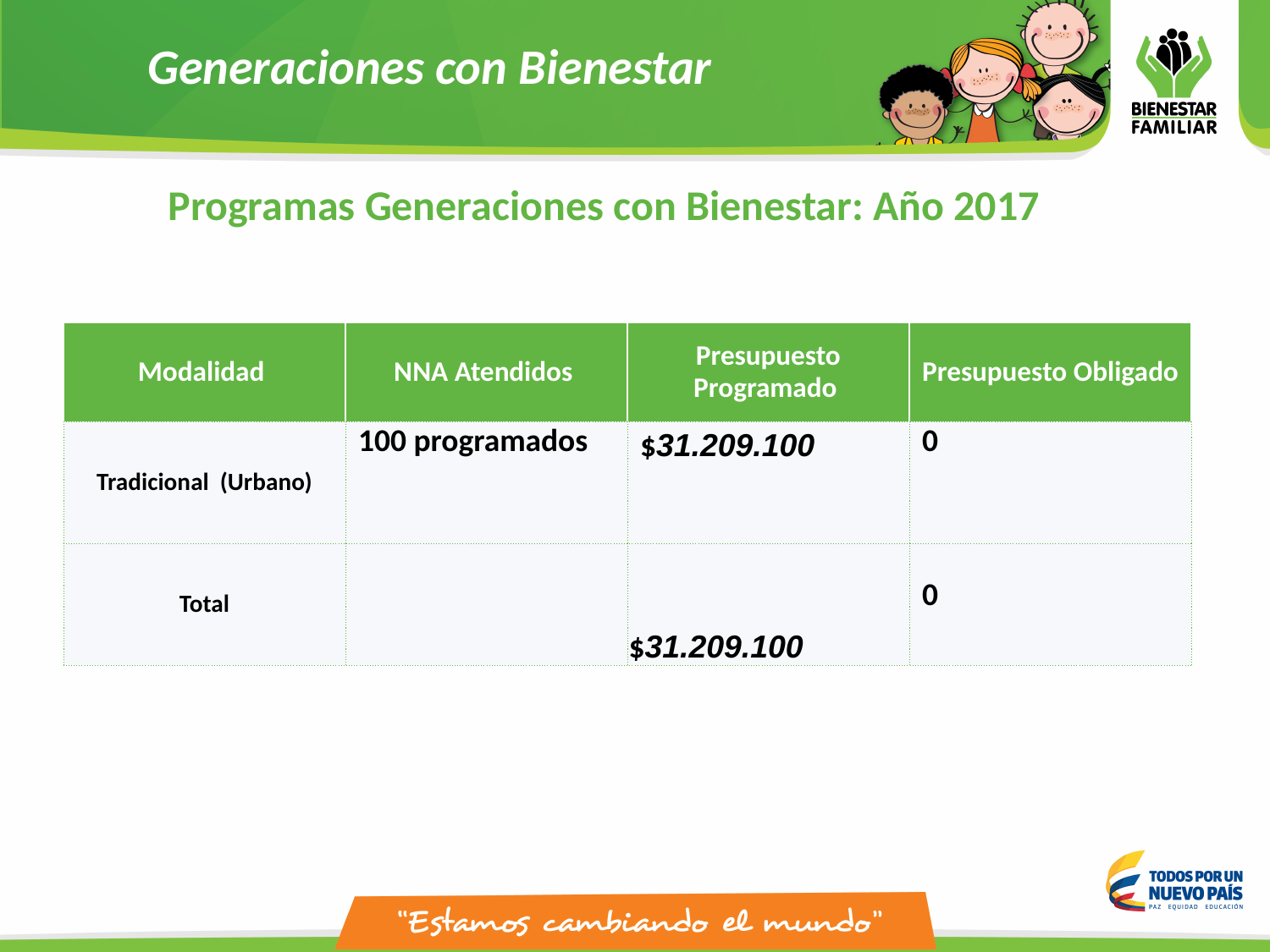

Generaciones con Bienestar
Programas Generaciones con Bienestar: Año 2017
| Modalidad | NNA Atendidos | Presupuesto Programado | Presupuesto Obligado |
| --- | --- | --- | --- |
| Tradicional (Urbano) | 100 programados | $31.209.100 | 0 |
| Total |  | $31.209.100 | 0 |